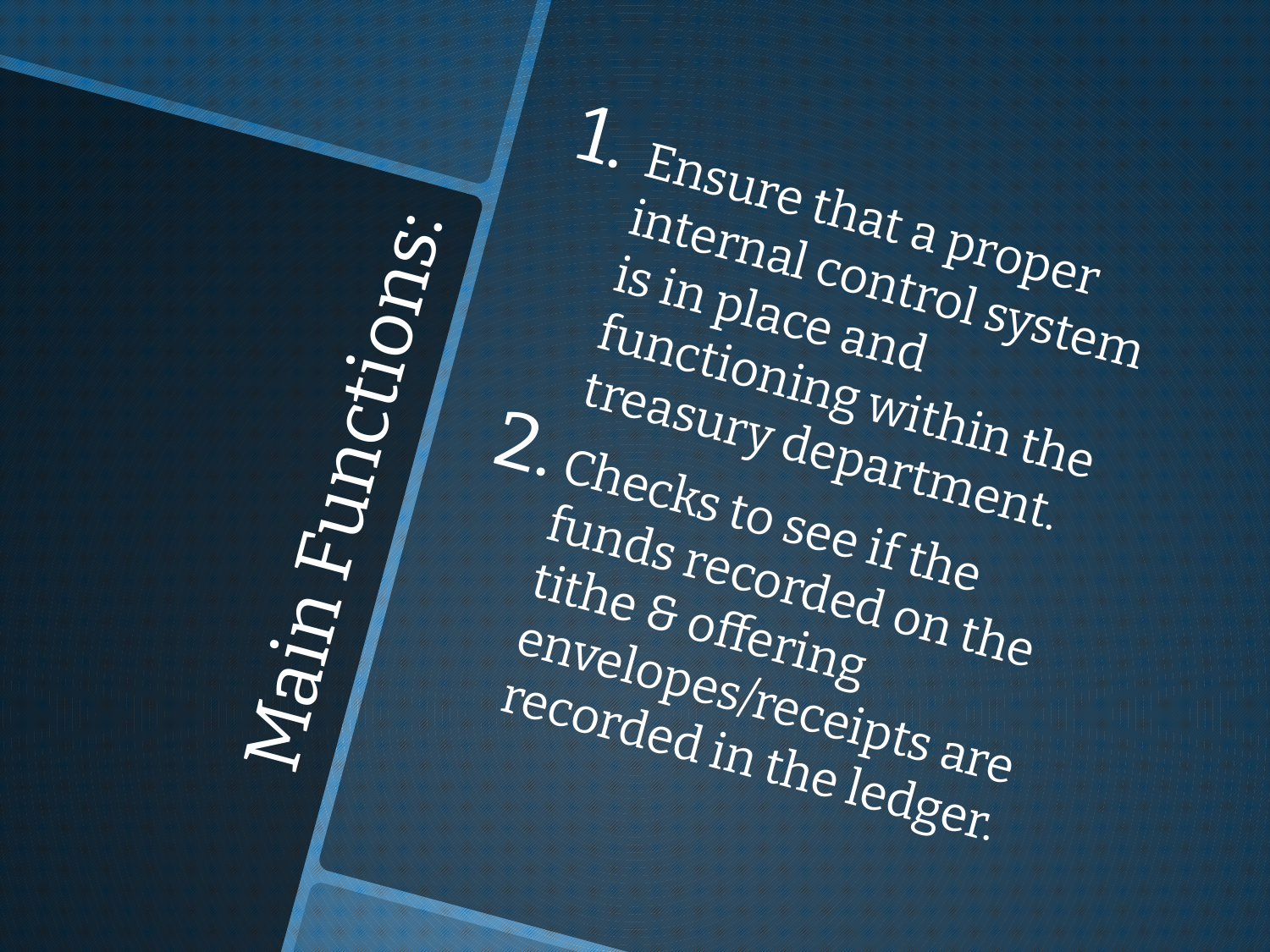

Ensure that a proper internal control system is in place and functioning within the treasury department.
Checks to see if the funds recorded on the tithe & offering envelopes/receipts are recorded in the ledger.
# Main Functions: